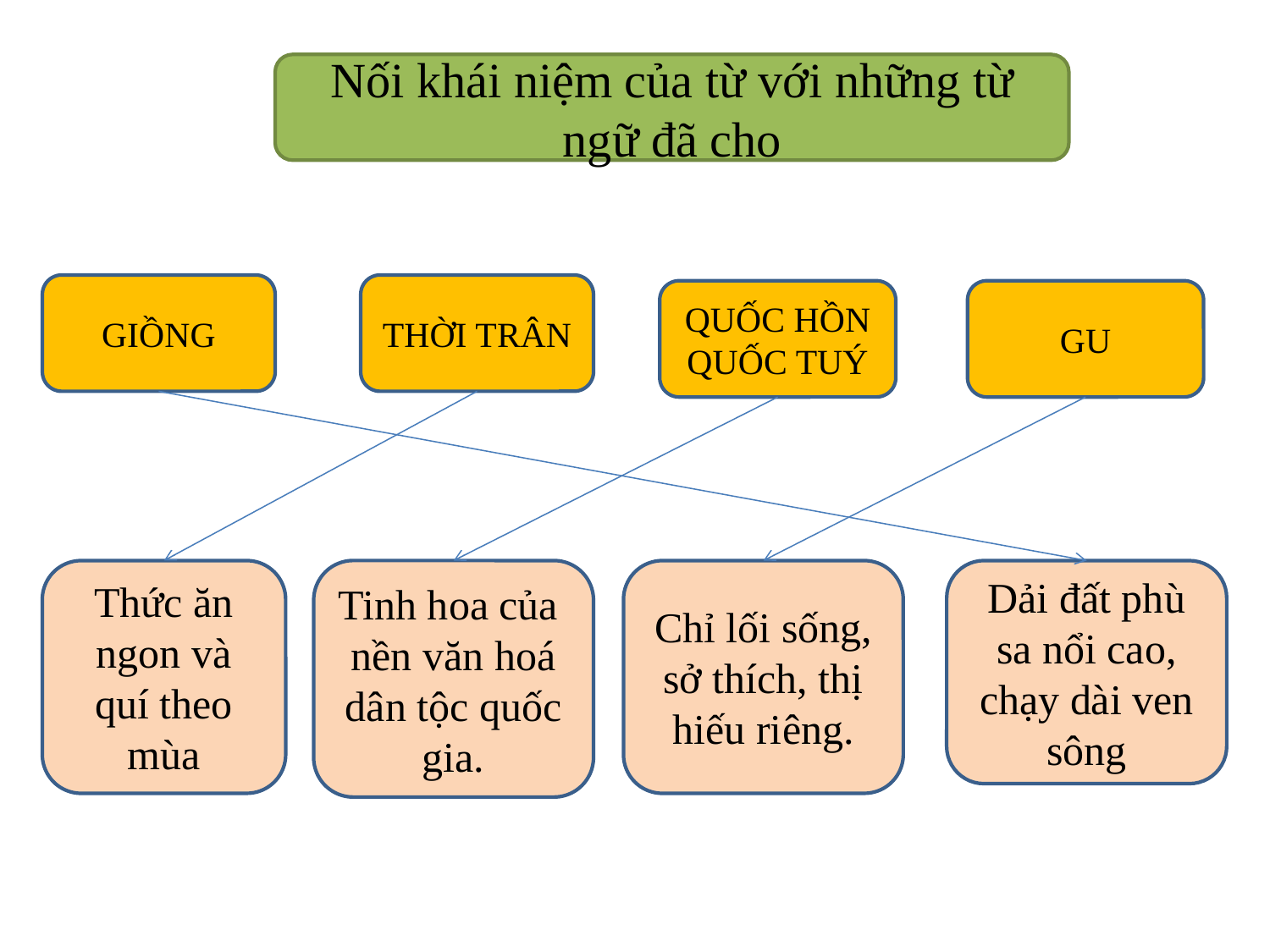

Nối khái niệm của từ với những từ ngữ đã cho
GIỒNG
THỜI TRÂN
QUỐC HỒN QUỐC TUÝ
GU
Thức ăn ngon và quí theo mùa
Tinh hoa của  nền văn hoá dân tộc quốc gia.
Chỉ lối sống, sở thích, thị hiếu riêng.
Dải đất phù sa nổi cao, chạy dài ven sông